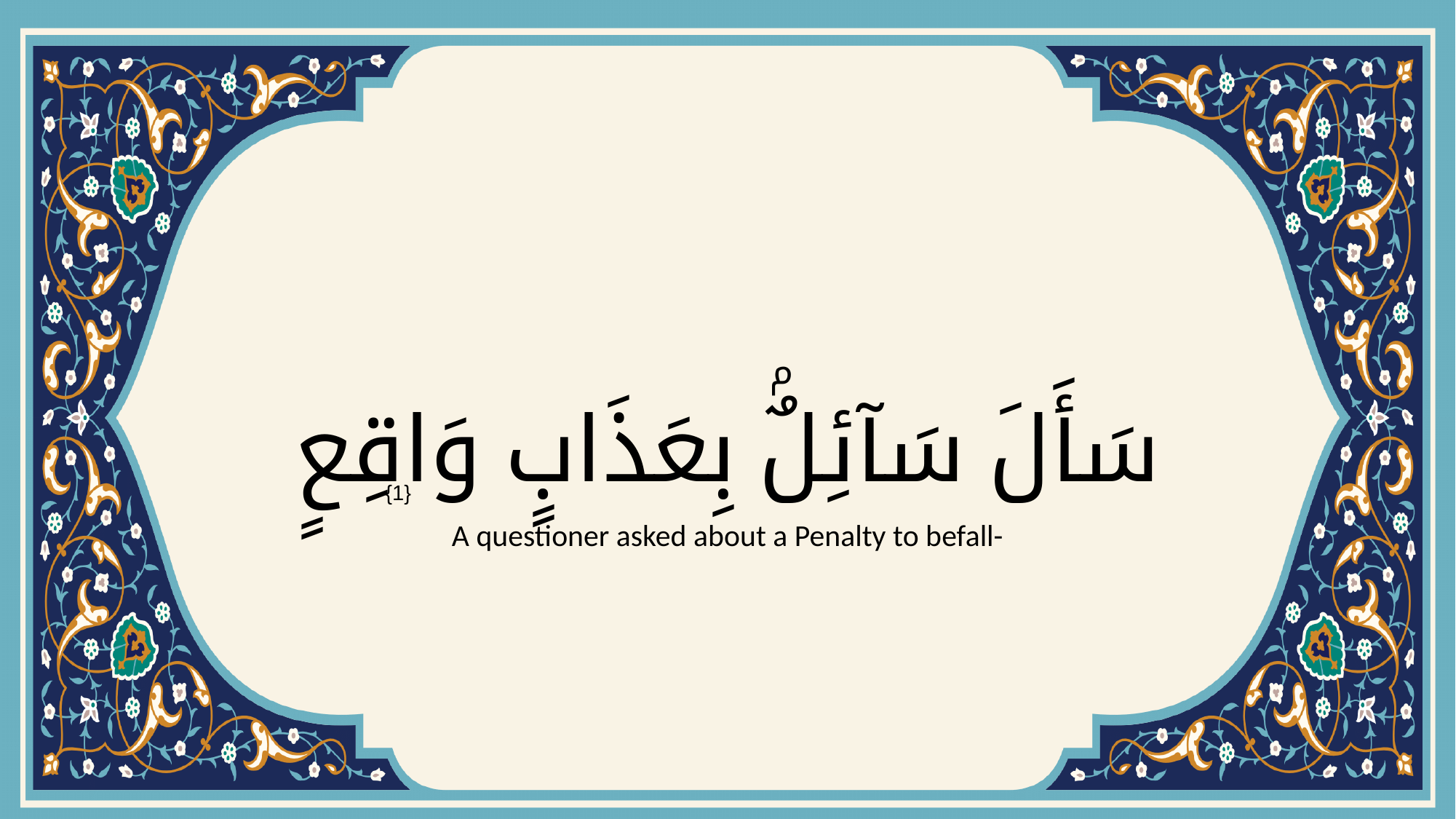

# سَأَلَ سَآئِلٌۢ بِعَذَابٍ وَاقِعٍ
{1}
A questioner asked about a Penalty to befall-